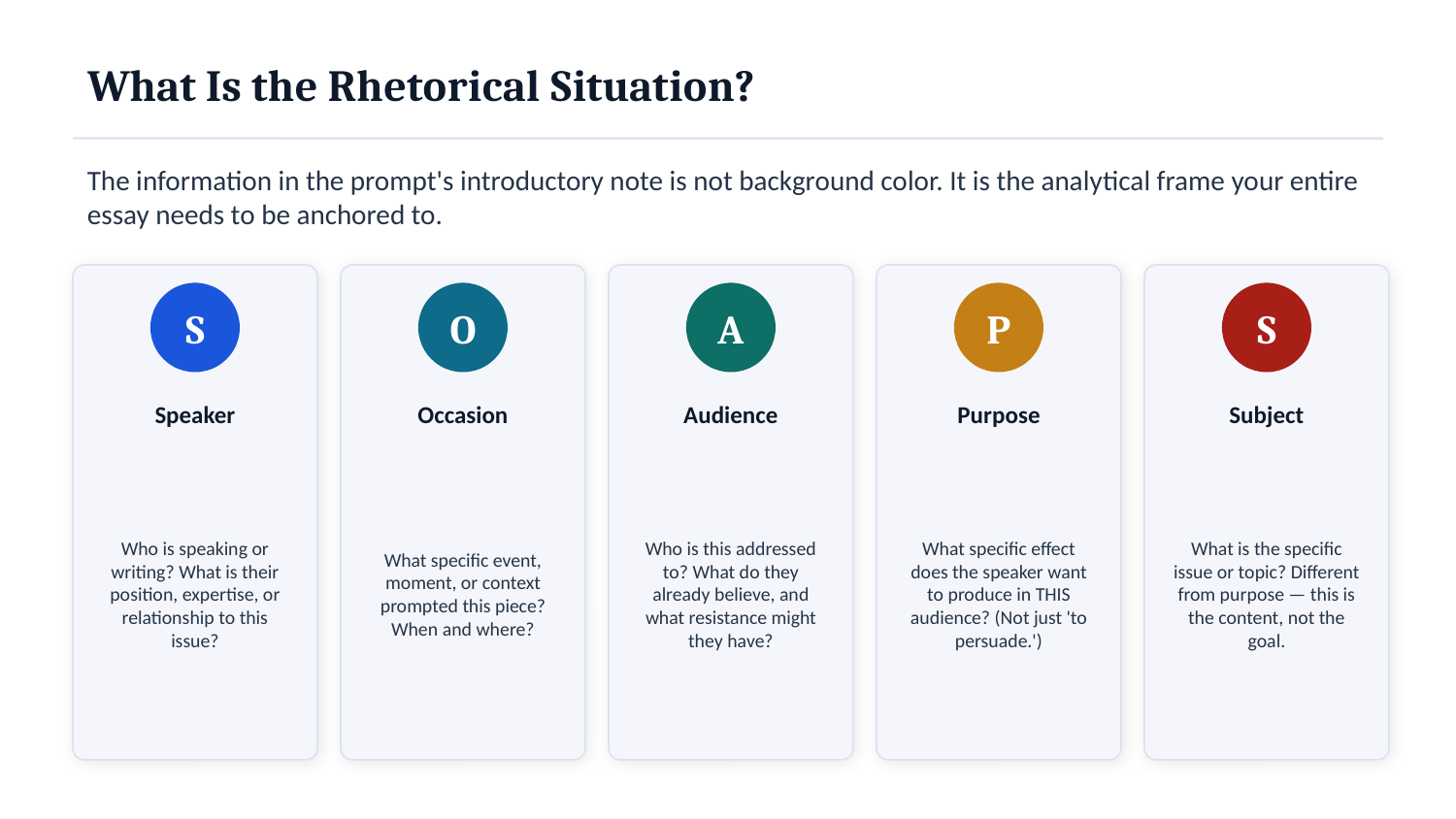

What Is the Rhetorical Situation?

The information in the prompt's introductory note is not background color. It is the analytical frame your entire essay needs to be anchored to.

S

O

A

P

S
Speaker
Occasion
Audience
Purpose
Subject
Who is speaking or writing? What is their position, expertise, or relationship to this issue?
What specific event, moment, or context prompted this piece? When and where?
Who is this addressed to? What do they already believe, and what resistance might they have?
What specific effect does the speaker want to produce in THIS audience? (Not just 'to persuade.')
What is the specific issue or topic? Different from purpose — this is the content, not the goal.